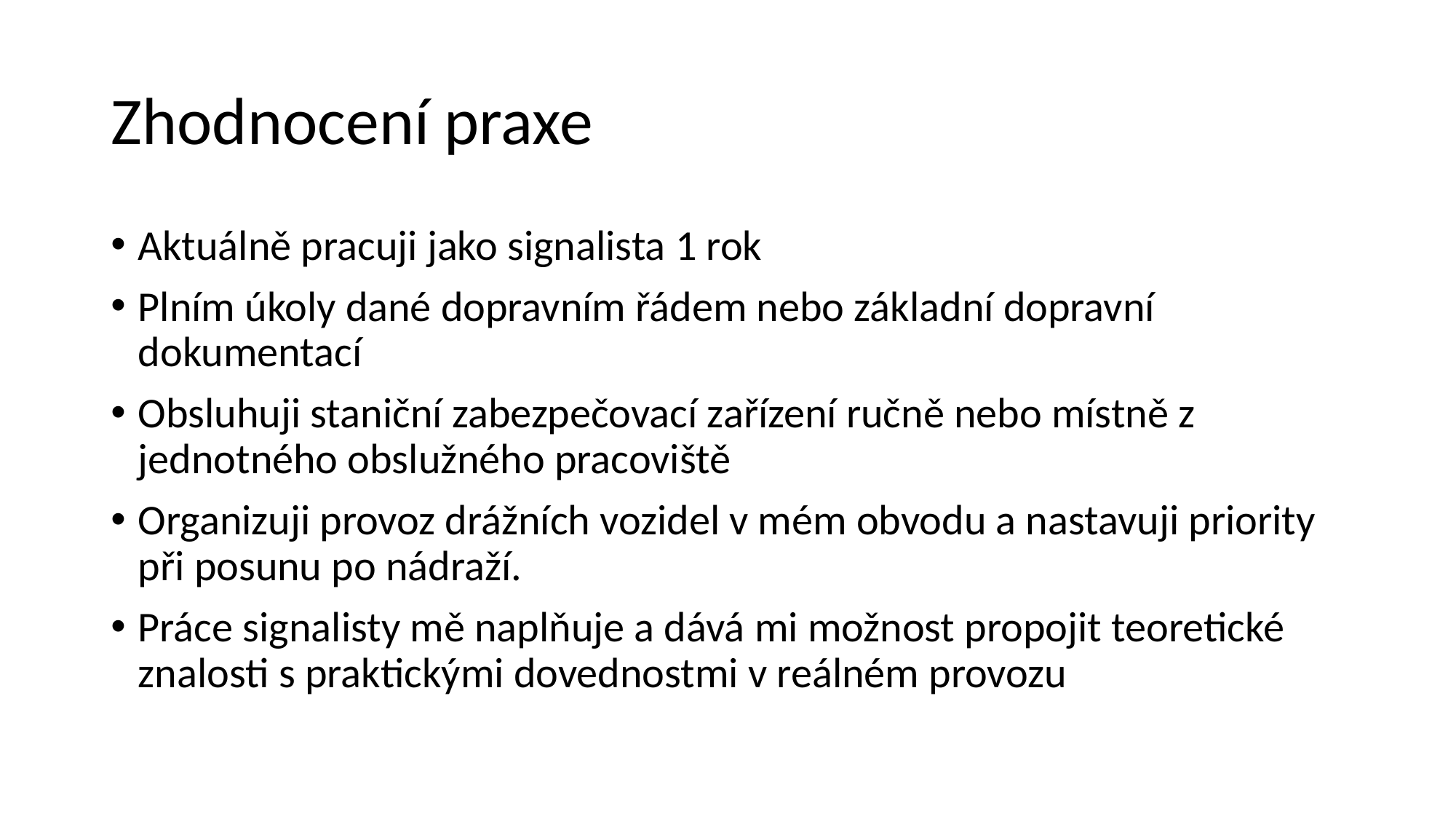

# Zhodnocení praxe
Aktuálně pracuji jako signalista 1 rok
Plním úkoly dané dopravním řádem nebo základní dopravní dokumentací
Obsluhuji staniční zabezpečovací zařízení ručně nebo místně z jednotného obslužného pracoviště
Organizuji provoz drážních vozidel v mém obvodu a nastavuji priority při posunu po nádraží.
Práce signalisty mě naplňuje a dává mi možnost propojit teoretické znalosti s praktickými dovednostmi v reálném provozu